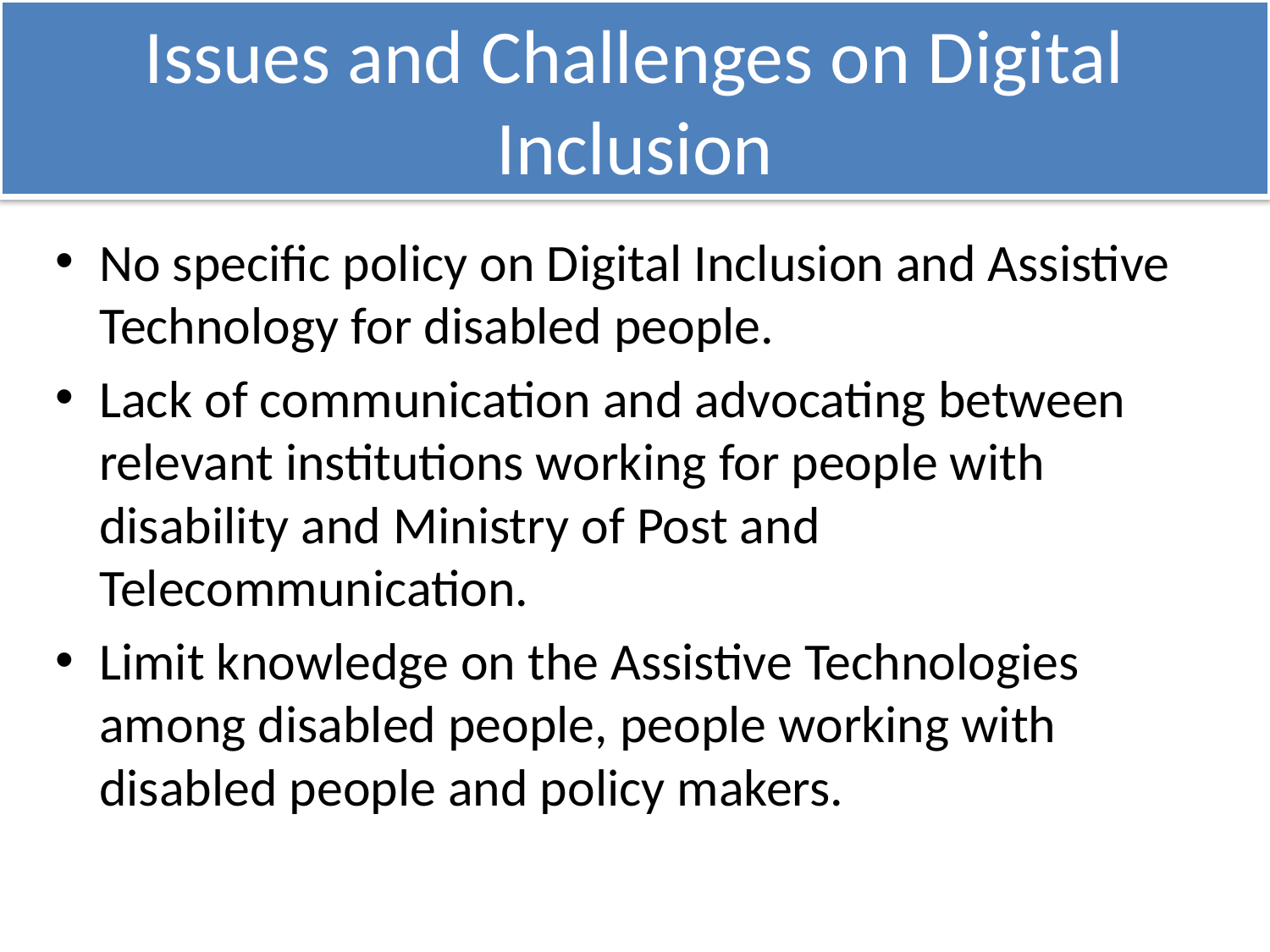

# Issues and Challenges on Digital Inclusion
No specific policy on Digital Inclusion and Assistive Technology for disabled people.
Lack of communication and advocating between relevant institutions working for people with disability and Ministry of Post and Telecommunication.
Limit knowledge on the Assistive Technologies among disabled people, people working with disabled people and policy makers.